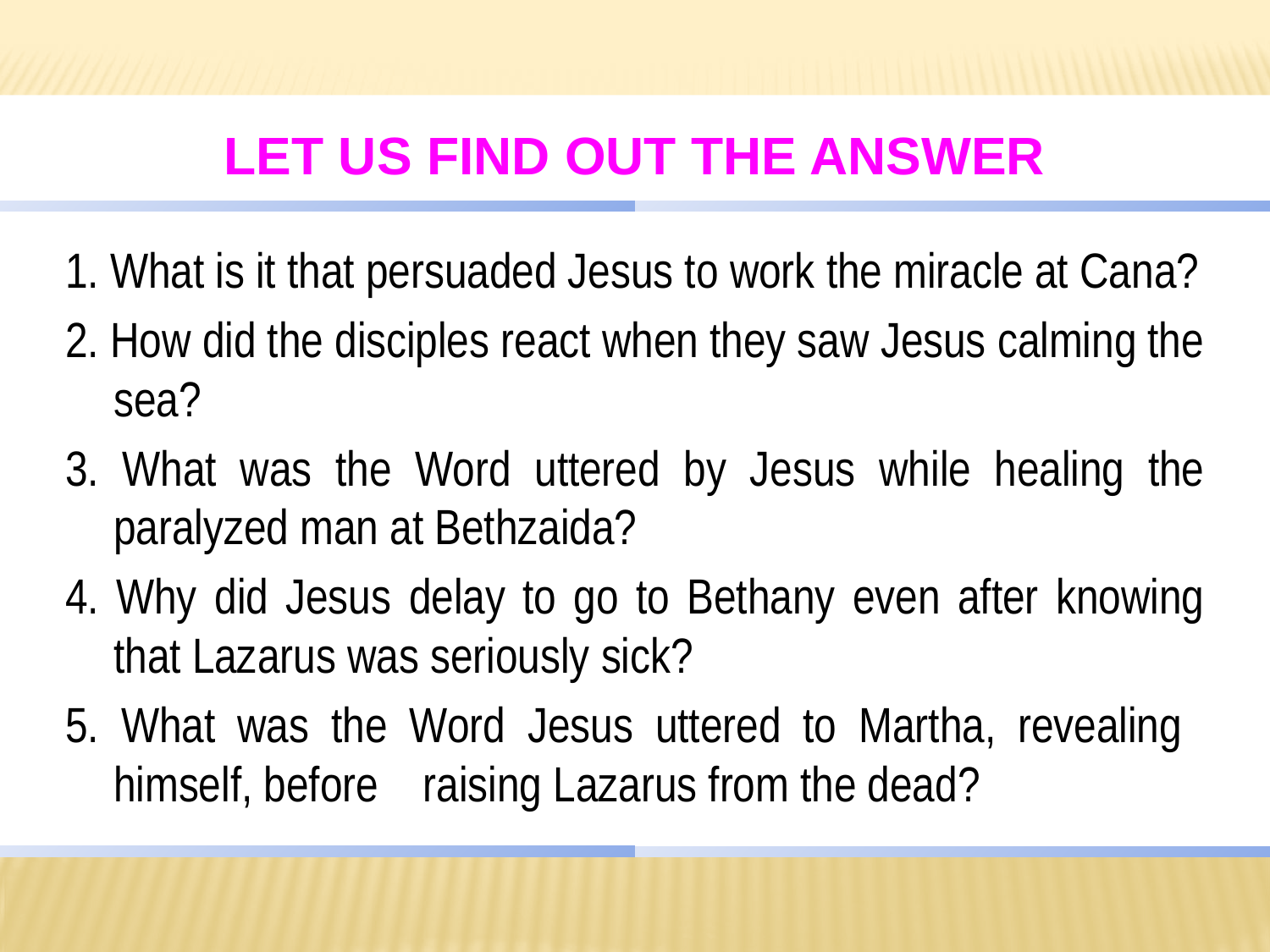

# LET US Find out the answer

1. What is it that persuaded Jesus to work the miracle at Cana?
2. How did the disciples react when they saw Jesus calming the sea?
3. What was the Word uttered by Jesus while healing the paralyzed man at Bethzaida?
4. Why did Jesus delay to go to Bethany even after knowing that Lazarus was seriously sick?
5. What was the Word Jesus uttered to Martha, revealing  himself, before    raising Lazarus from the dead?